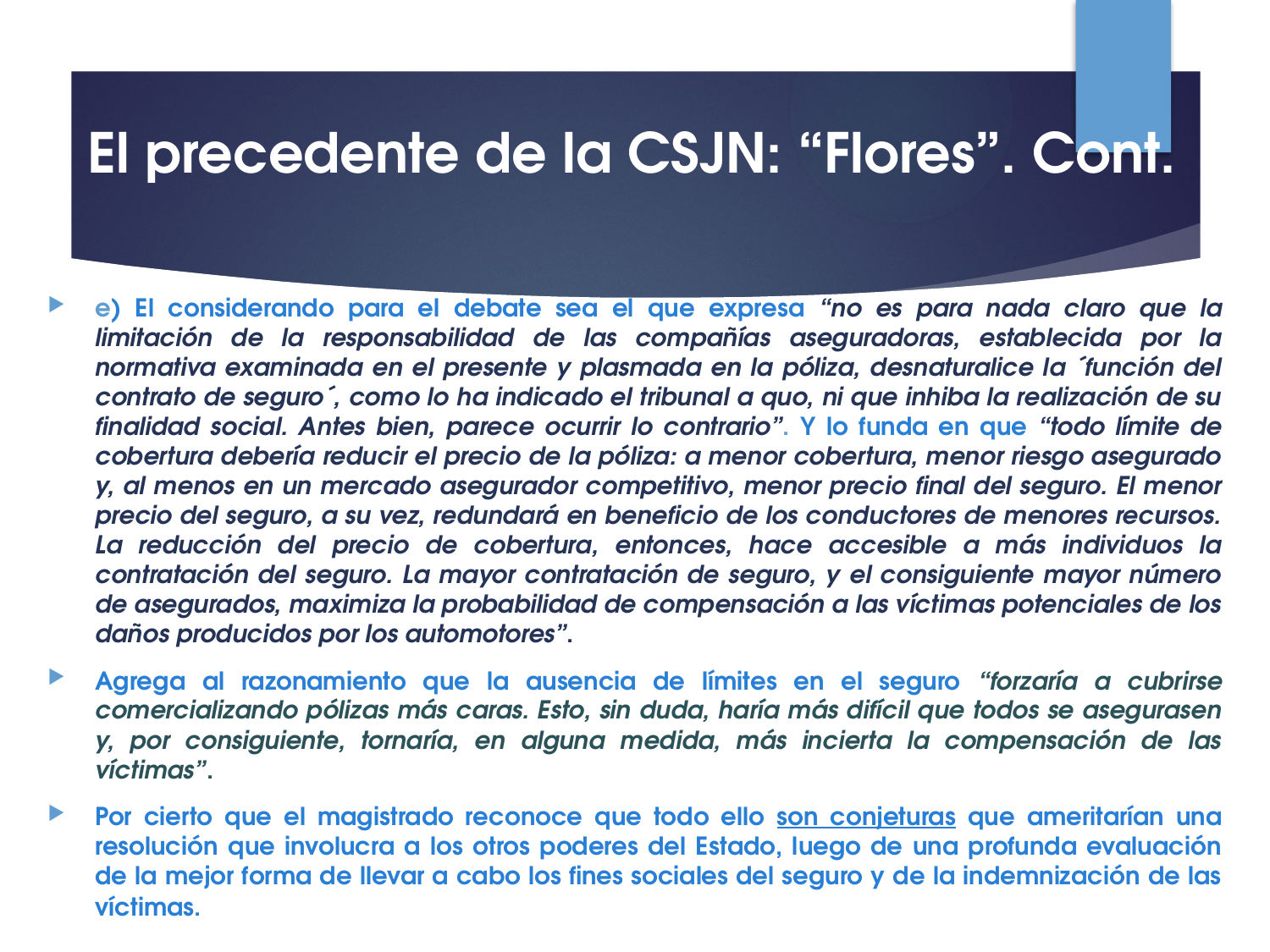

# El precedente de la CSJN: “Flores”. Cont.
e) El considerando para el debate sea el que expresa “no es para nada claro que la limitación de la responsabilidad de las compañías aseguradoras, establecida por la normativa examinada en el presente y plasmada en la póliza, desnaturalice la ´función del contrato de seguro´, como lo ha indicado el tribunal a quo, ni que inhiba la realización de su finalidad social. Antes bien, parece ocurrir lo contrario”. Y lo funda en que “todo límite de cobertura debería reducir el precio de la póliza: a menor cobertura, menor riesgo asegurado y, al menos en un mercado asegurador competitivo, menor precio final del seguro. El menor precio del seguro, a su vez, redundará en beneficio de los conductores de menores recursos. La reducción del precio de cobertura, entonces, hace accesible a más individuos la contratación del seguro. La mayor contratación de seguro, y el consiguiente mayor número de asegurados, maximiza la probabilidad de compensación a las víctimas potenciales de los daños producidos por los automotores”.
Agrega al razonamiento que la ausencia de límites en el seguro “forzaría a cubrirse comercializando pólizas más caras. Esto, sin duda, haría más difícil que todos se asegurasen y, por consiguiente, tornaría, en alguna medida, más incierta la compensación de las víctimas”.
Por cierto que el magistrado reconoce que todo ello son conjeturas que ameritarían una resolución que involucra a los otros poderes del Estado, luego de una profunda evaluación de la mejor forma de llevar a cabo los fines sociales del seguro y de la indemnización de las víctimas.